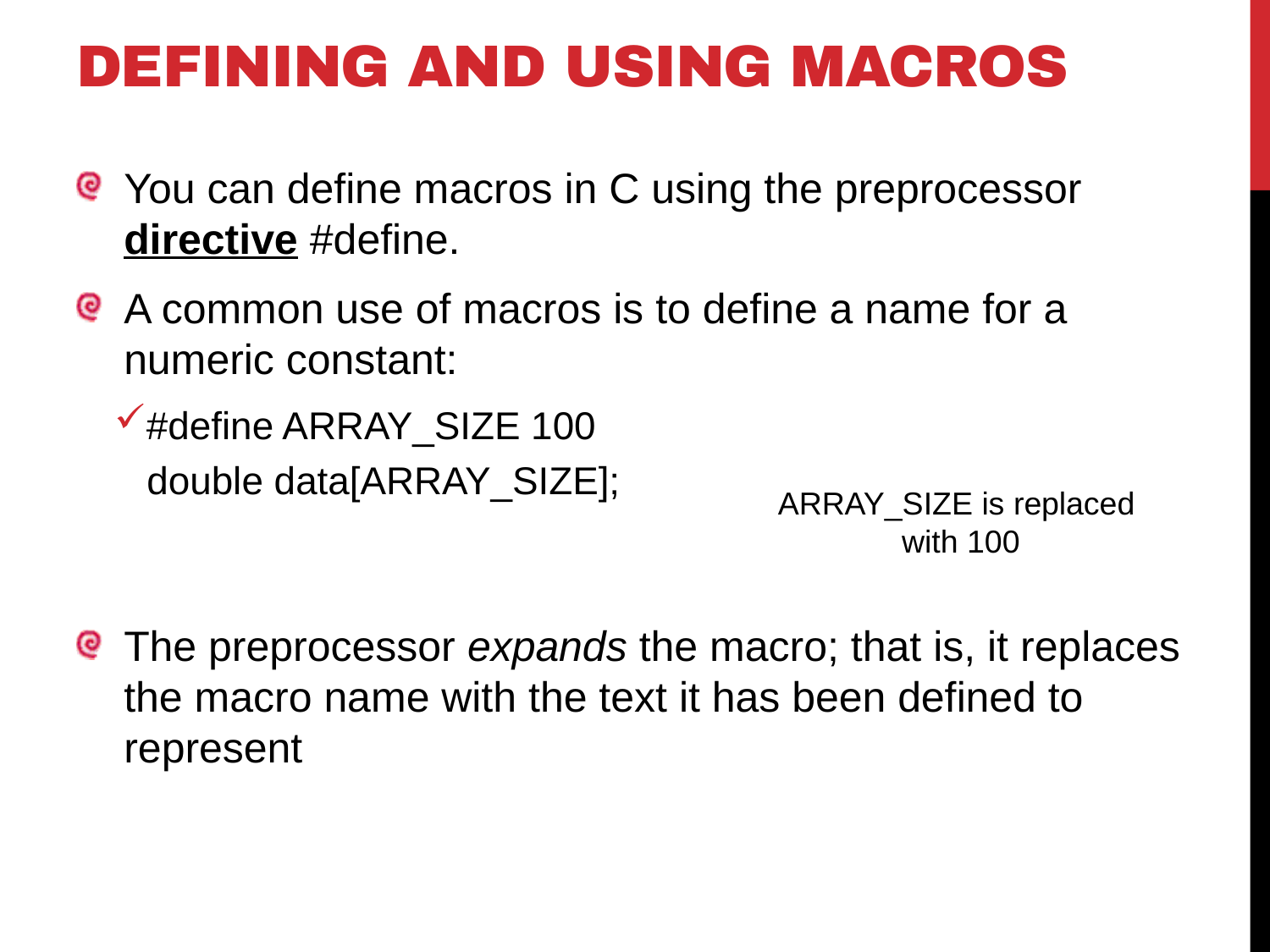

# Defining and using macros
You can define macros in C using the preprocessor directive #define.
A common use of macros is to define a name for a numeric constant:
#define ARRAY_SIZE 100
   double data[ARRAY_SIZE];

The preprocessor expands the macro; that is, it replaces the macro name with the text it has been defined to represent

ARRAY_SIZE is replaced
with 100